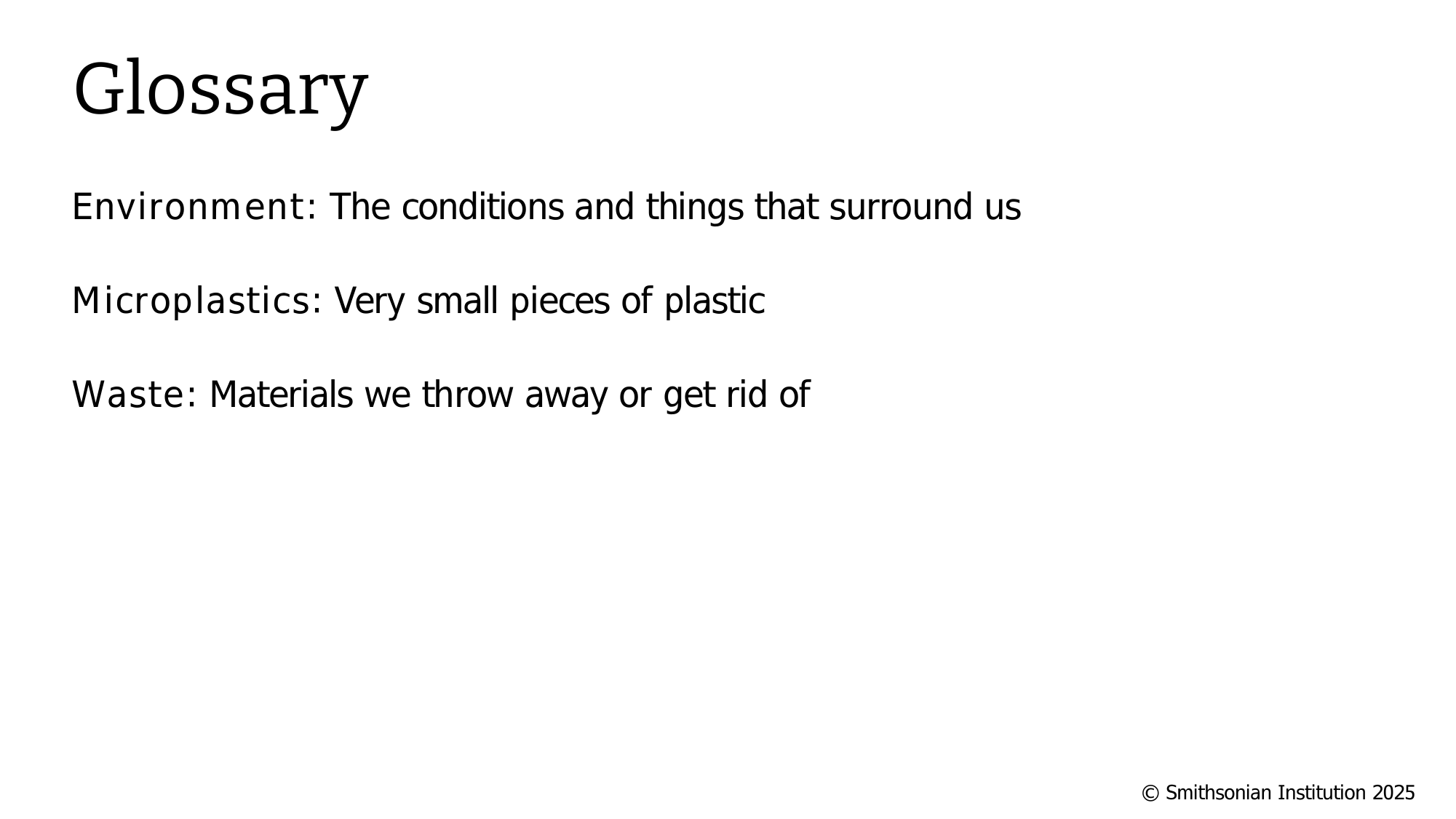

# Glossary
Environment: The conditions and things that surround us
Microplastics: Very small pieces of plastic
Waste: Materials we throw away or get rid of